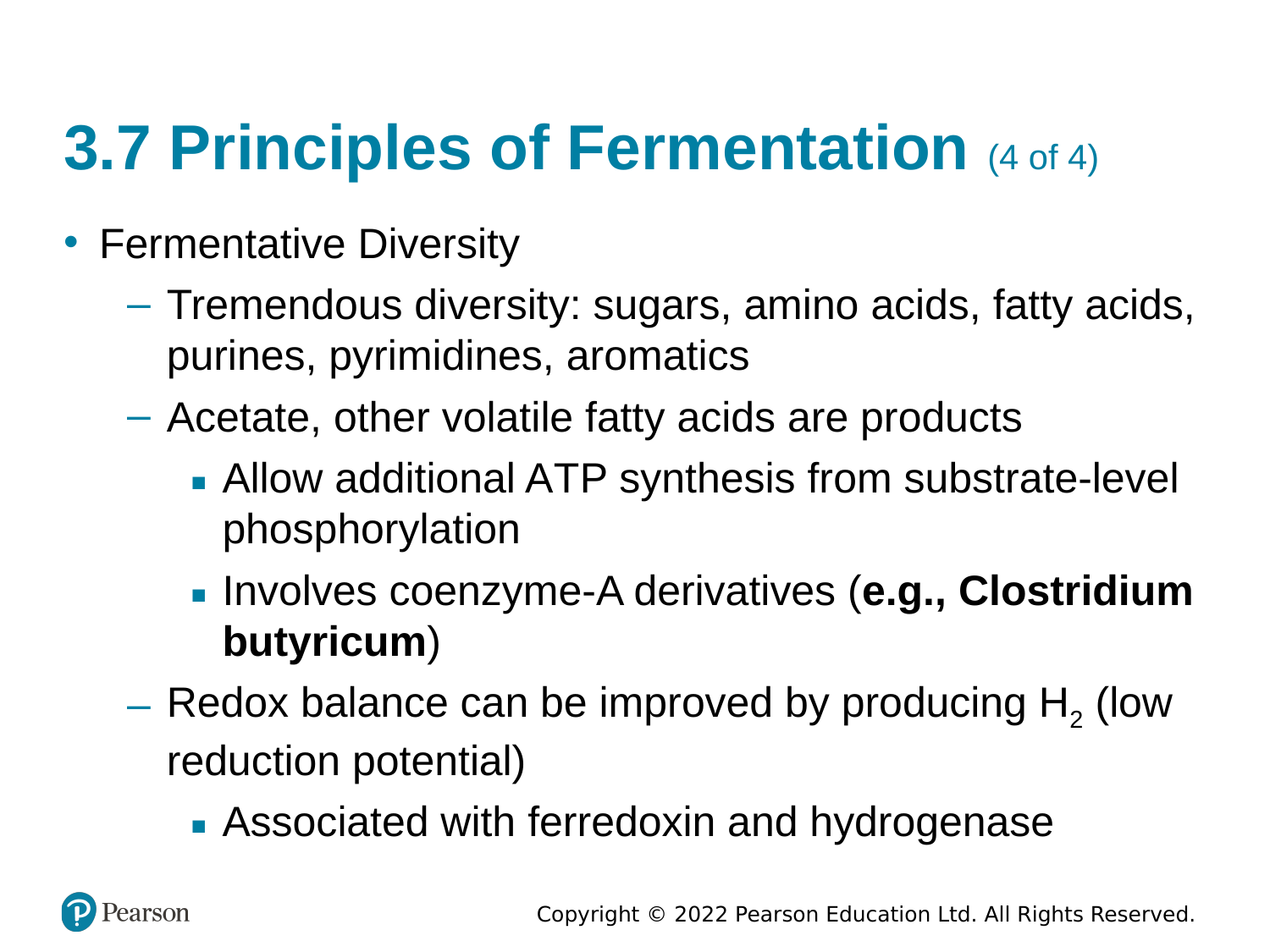

# 3.7 Principles of Fermentation (4 of 4)
Fermentative Diversity
Tremendous diversity: sugars, amino acids, fatty acids, purines, pyrimidines, aromatics
Acetate, other volatile fatty acids are products
Allow additional A T P synthesis from substrate-level phosphorylation
Involves coenzyme-A derivatives (e.g., Clostridium butyricum)
Redox balance can be improved by producing H2 (low reduction potential)
Associated with ferredoxin and hydrogenase